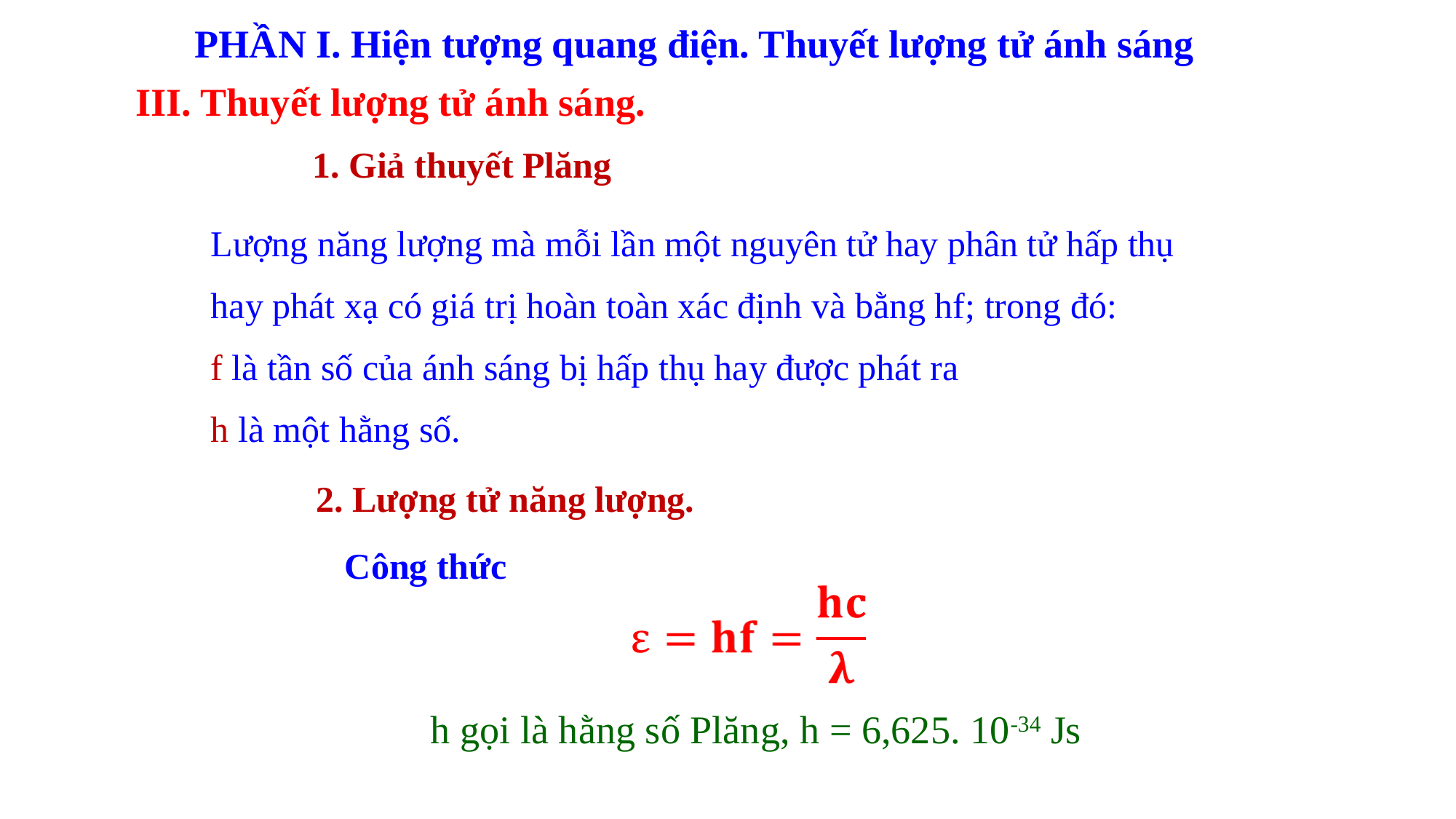

PHẦN I. Hiện tượng quang điện. Thuyết lượng tử ánh sáng
III. Thuyết lượng tử ánh sáng.
1. Giả thuyết Plăng
Lượng năng lượng mà mỗi lần một nguyên tử hay phân tử hấp thụ
hay phát xạ có giá trị hoàn toàn xác định và bằng hf; trong đó:
f là tần số của ánh sáng bị hấp thụ hay được phát ra
h là một hằng số.

2. Lượng tử năng lượng.
Công thức

h gọi là hằng số Plăng, h = 6,625. 10-34 Js